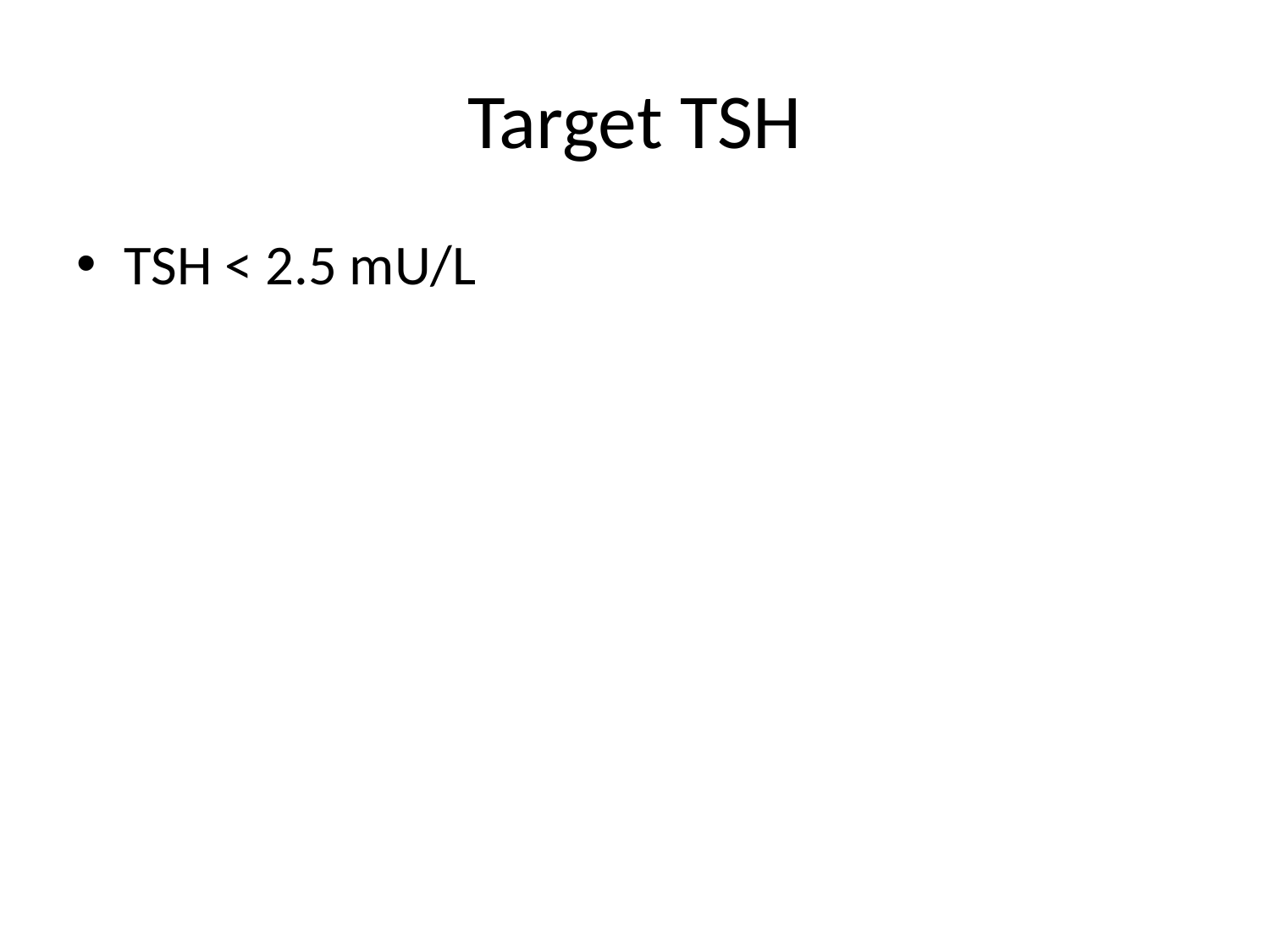

# Target TSH
TSH < 2.5 mU/L